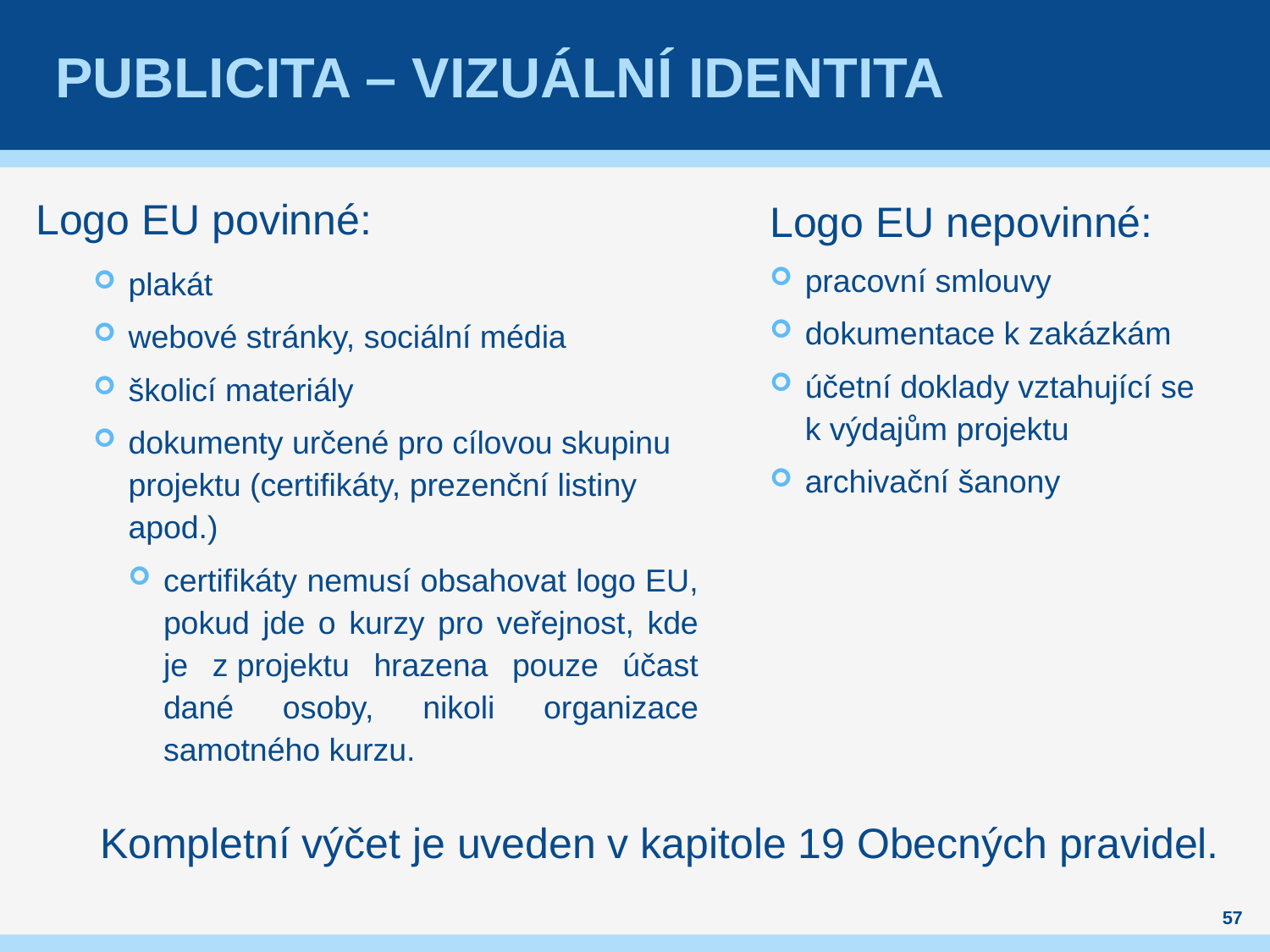

# Publicita – vizuální identita
Logo EU povinné:
plakát
webové stránky, sociální média
školicí materiály
dokumenty určené pro cílovou skupinu projektu (certifikáty, prezenční listiny apod.)
certifikáty nemusí obsahovat logo EU, pokud jde o kurzy pro veřejnost, kde je z projektu hrazena pouze účast dané osoby, nikoli organizace samotného kurzu.

Logo EU nepovinné:
pracovní smlouvy
dokumentace k zakázkám
účetní doklady vztahující se k výdajům projektu
archivační šanony

Kompletní výčet je uveden v kapitole 19 Obecných pravidel.

57